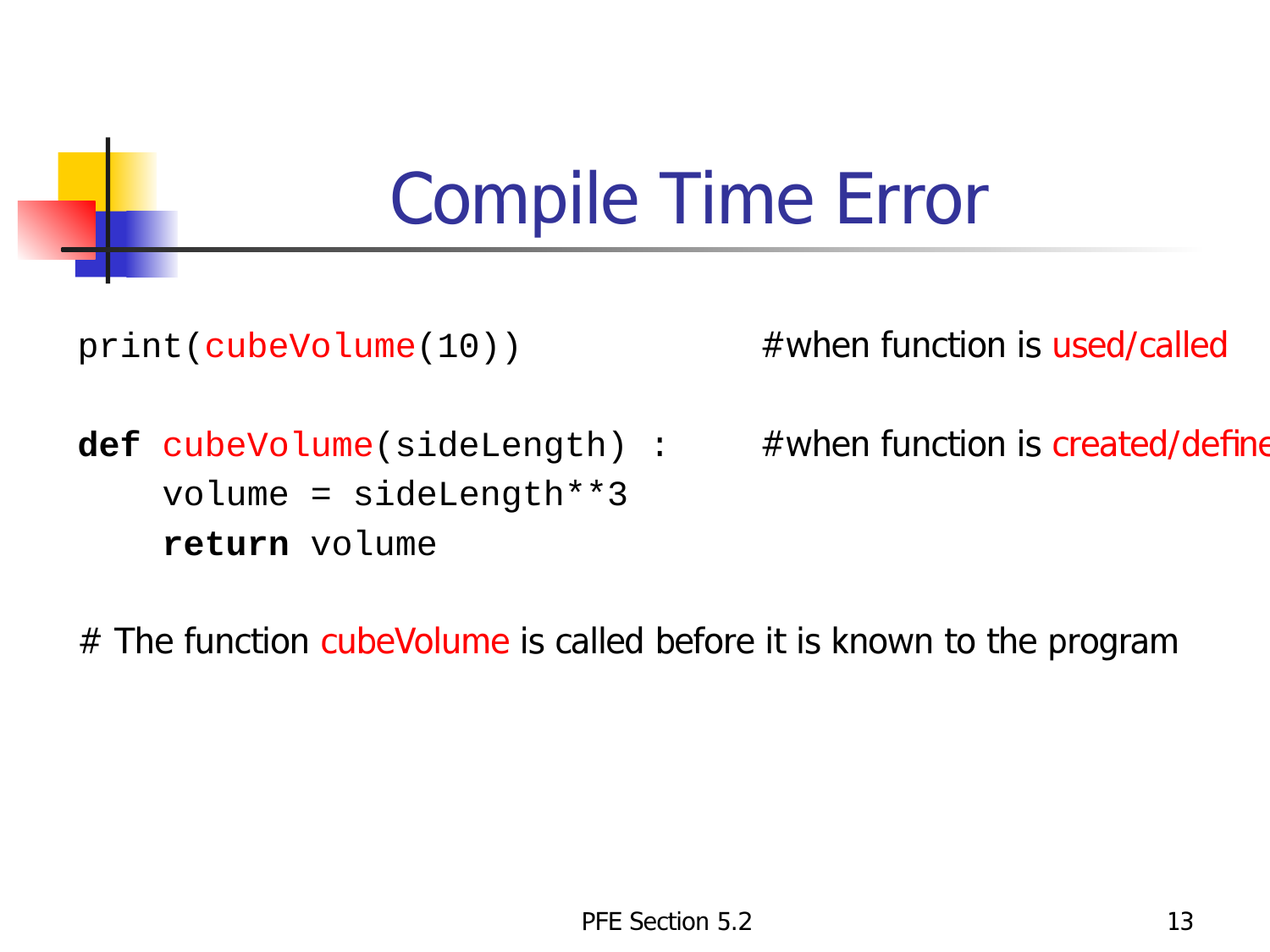

Compile Time Error
print(cubeVolume(10))		#when function is used/called

def cubeVolume(sideLength) :	#when function is created/defined
    volume = sideLength**3
    return volume

# The function cubeVolume is called before it is known to the program
PFE Section 5.2
13